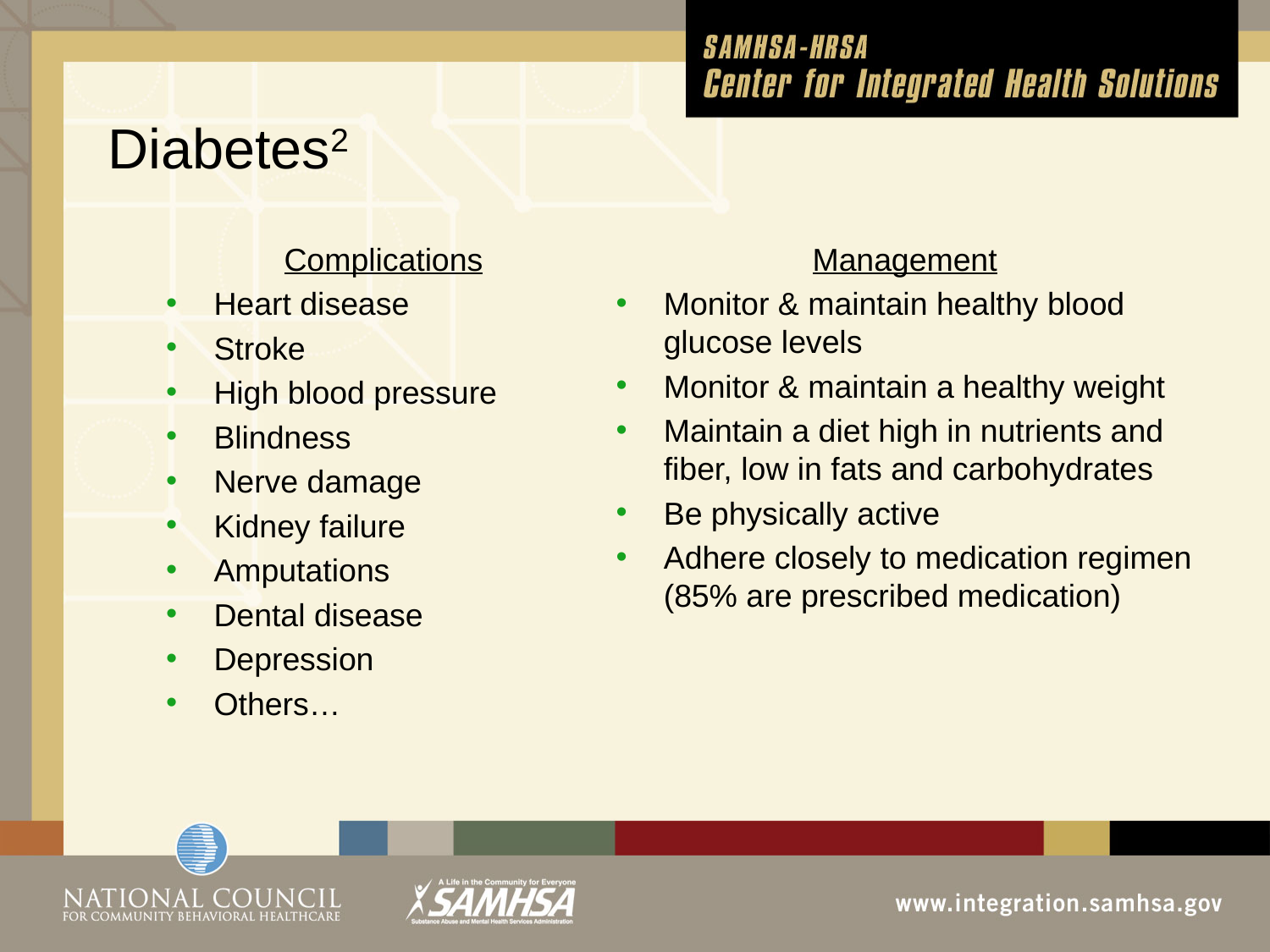

# Diabetes2
Complications
Heart disease
Stroke
High blood pressure
Blindness
Nerve damage
Kidney failure
Amputations
Dental disease
Depression
Others…

Management
Monitor & maintain healthy blood glucose levels
Monitor & maintain a healthy weight
Maintain a diet high in nutrients and fiber, low in fats and carbohydrates
Be physically active
Adhere closely to medication regimen (85% are prescribed medication)